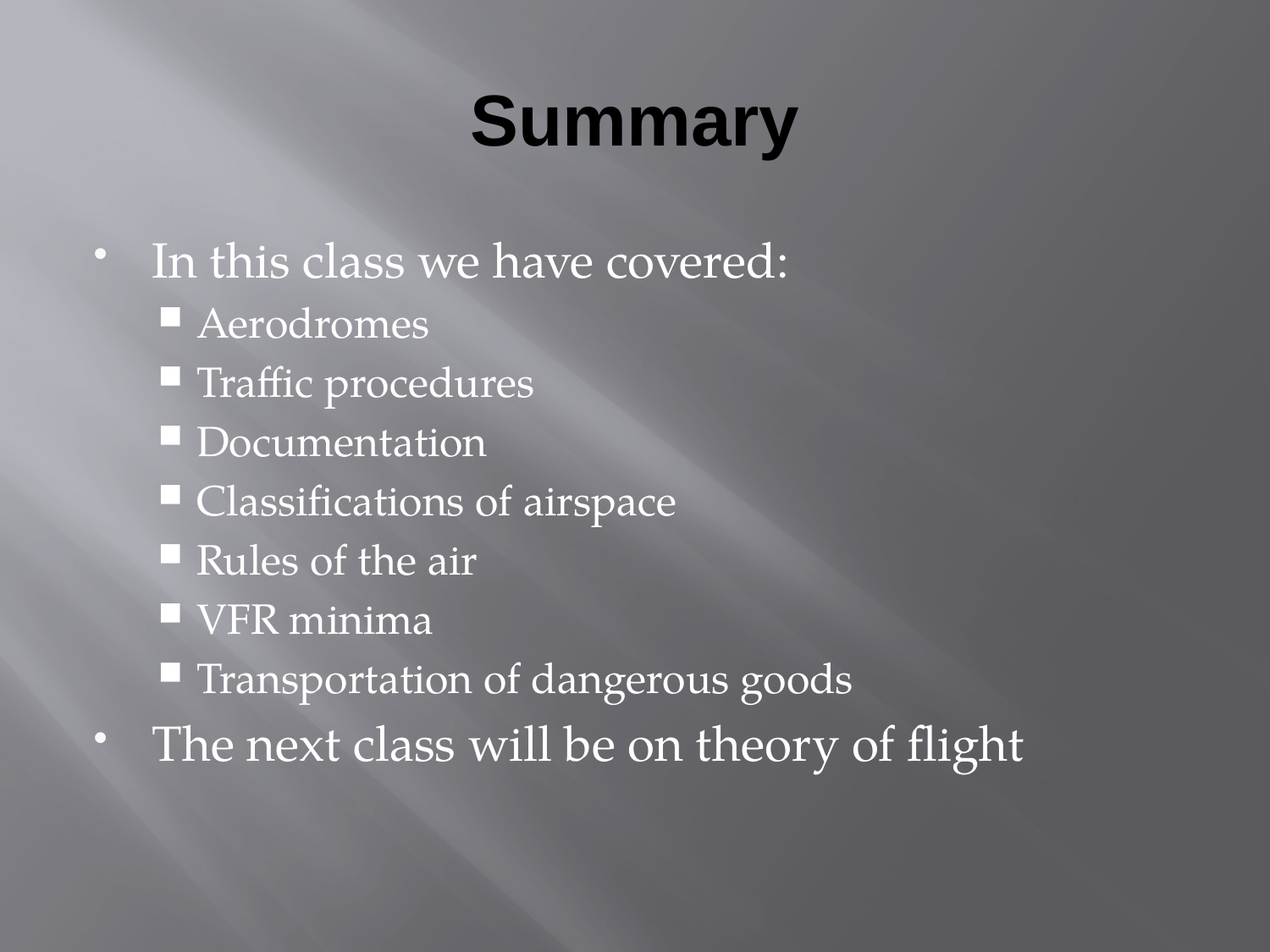

# Summary
In this class we have covered:
Aerodromes
Traffic procedures
Documentation
Classifications of airspace
Rules of the air
VFR minima
Transportation of dangerous goods
The next class will be on theory of flight